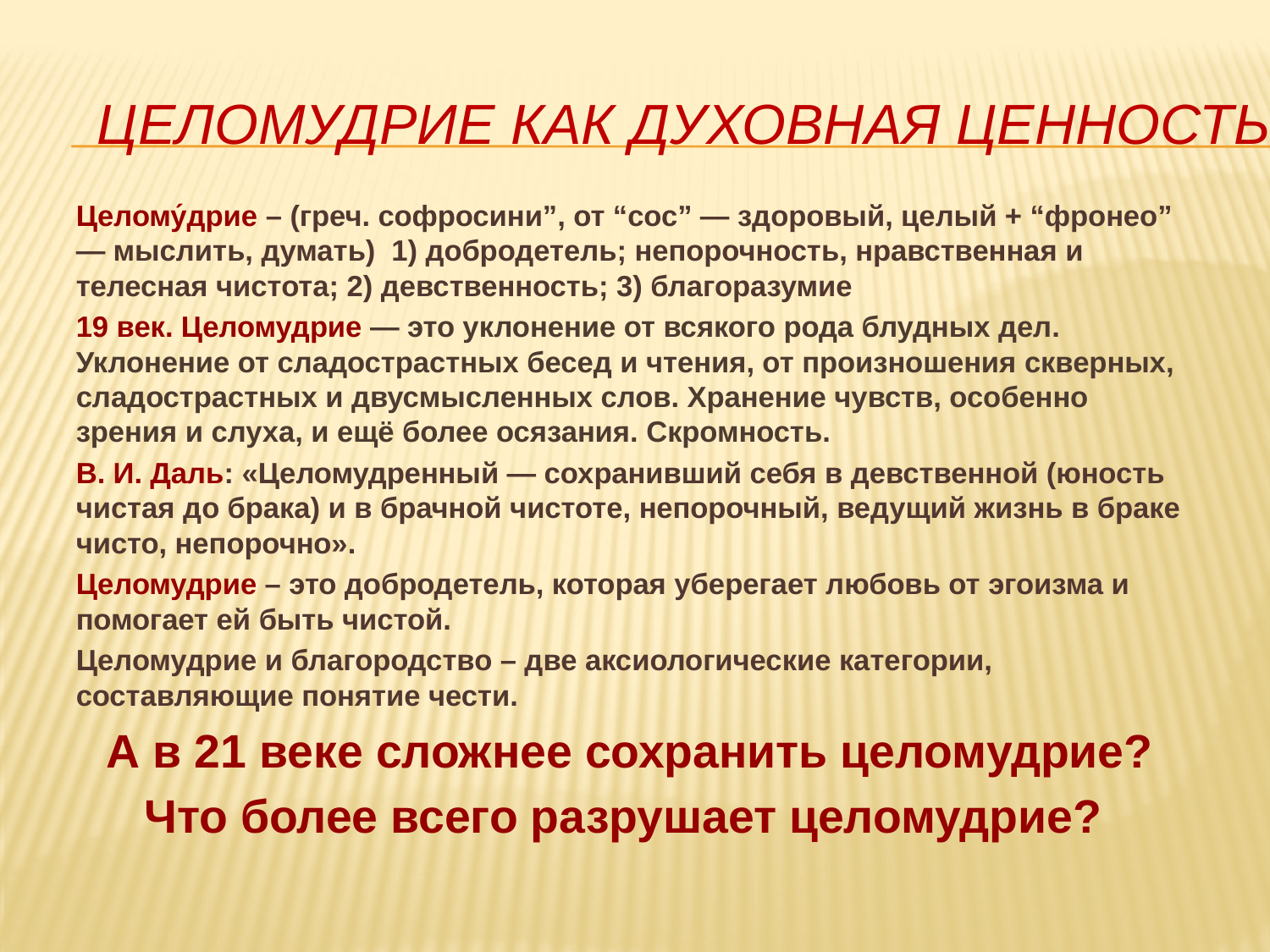

# Целомудрие как духовная ценность
Целому́дрие – (греч. софросини”, от “сос” — здоровый, целый + “фронео” — мыслить, думать)  1) добродетель; непорочность, нравственная и телесная чистота; 2) девственность; 3) благоразумие
19 век. Целомудрие — это уклонение от всякого рода блудных дел. Уклонение от сладострастных бесед и чтения, от произношения скверных, сладострастных и двусмысленных слов. Хранение чувств, особенно зрения и слуха, и ещё более осязания. Скромность.
В. И. Даль: «Целомудренный — сохранивший себя в девственной (юность чистая до брака) и в брачной чистоте, непорочный, ведущий жизнь в браке чисто, непорочно».
Целомудрие – это добродетель, которая уберегает любовь от эгоизма и помогает ей быть чистой.
Целомудрие и благородство – две аксиологические категории, составляющие понятие чести.
А в 21 веке сложнее сохранить целомудрие?
Что более всего разрушает целомудрие?